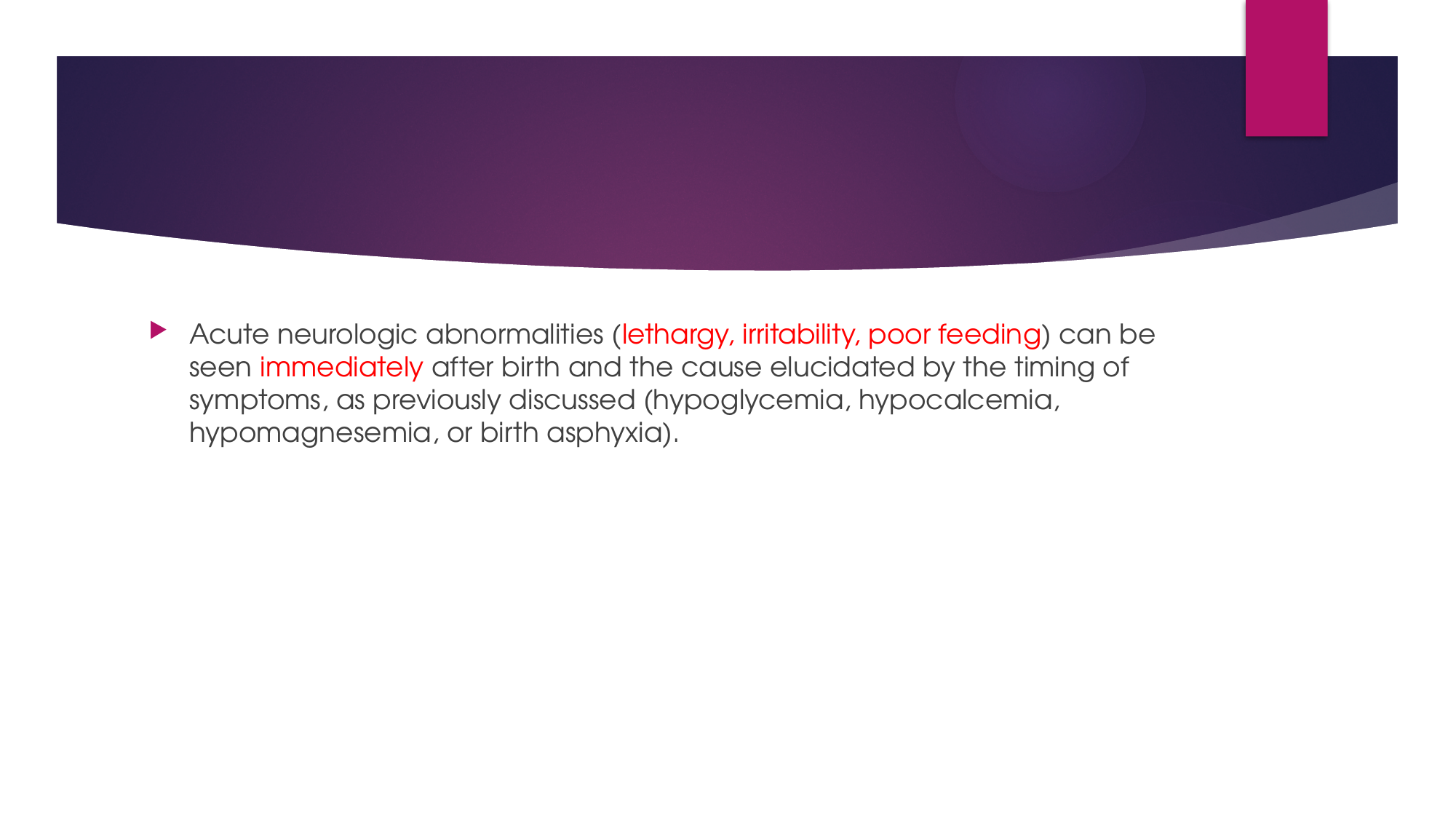

#
Acute neurologic abnormalities (lethargy, irritability, poor feeding) can be seen immediately after birth and the cause elucidated by the timing of symptoms, as previously discussed (hypoglycemia, hypocalcemia, hypomagnesemia, or birth asphyxia).